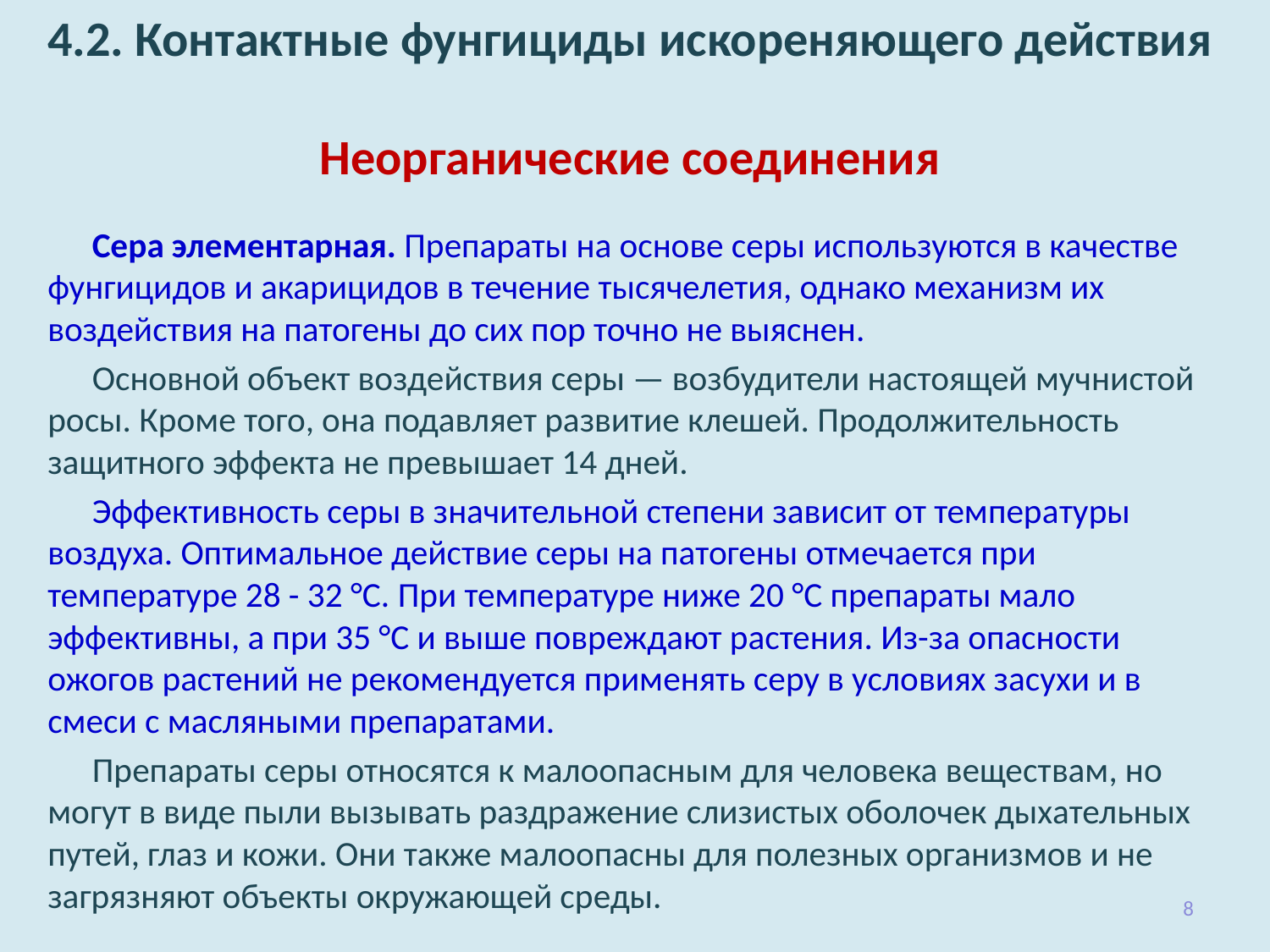

# 4.2. Контактные фунгициды искореняющего действия Неорганические соединения
Сера элементарная. Препараты на основе серы используются в ка­честве фунгицидов и акарицидов в течение тысячелетия, однако меха­низм их воздействия на патогены до сих пор точно не выяснен.
Основной объект воздействия серы — возбудители настоящей муч­нистой росы. Кроме того, она подавляет развитие клешей. Про­должительность защитного эффекта не превышает 14 дней.
Эффективность серы в значительной степени зависит от темпера­туры воздуха. Оптимальное действие серы на патогены отмечается при температуре 28 - 32 °С. При температуре ниже 20 °С препараты мало­эффективны, а при 35 °С и выше повреждают растения. Из-за опасности ожогов растений не рекомендуется применять серу в усло­виях засухи и в смеси с масляными препаратами.
Препараты серы относятся к малоопасным для человека вещест­вам, но могут в виде пыли вызывать раздражение слизистых оболочек дыхательных путей, глаз и кожи. Они также малоопасны для полезных организмов и не загрязняют объекты окружающей среды.
8